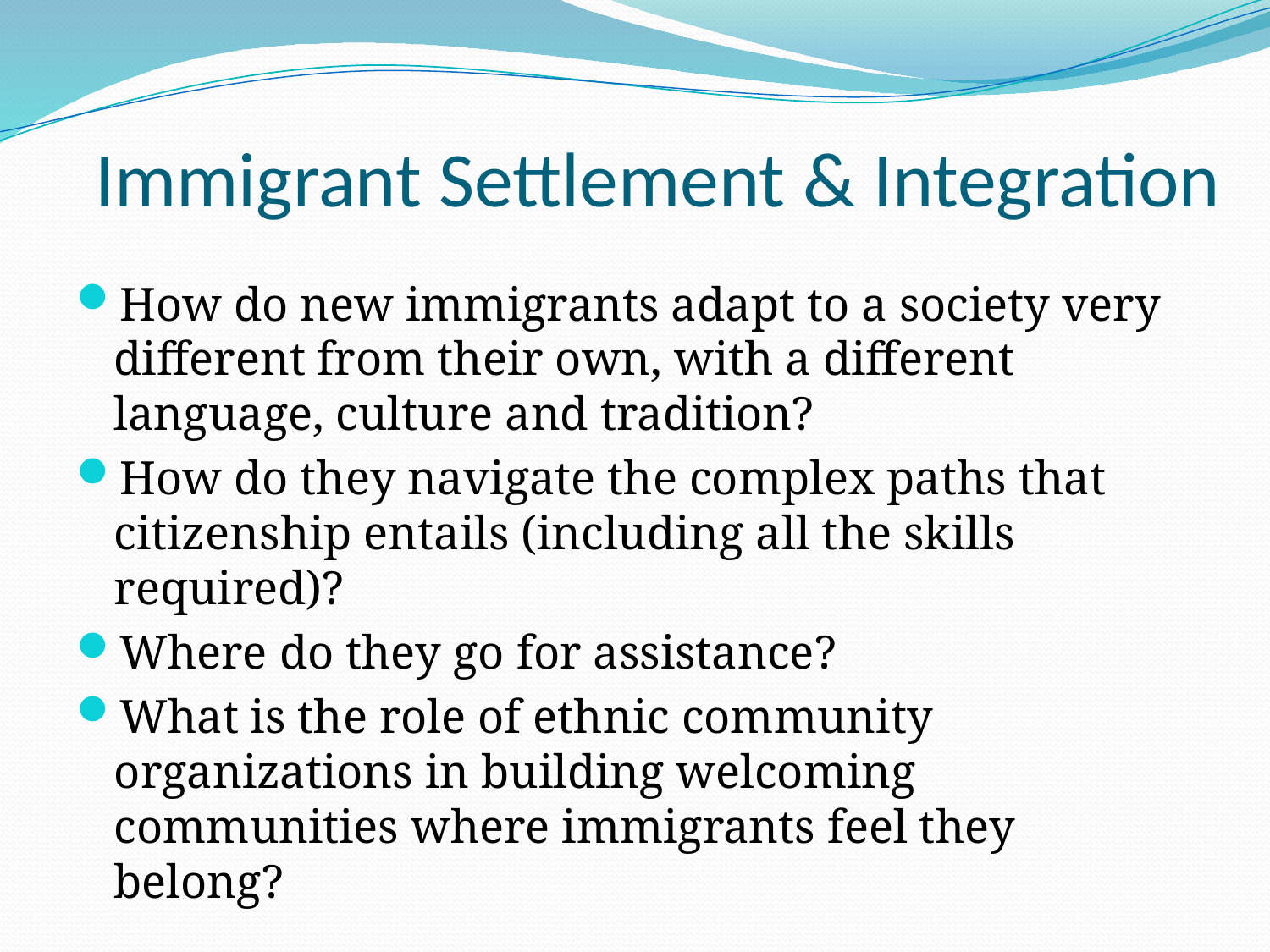

# Immigrant Settlement & Integration
How do new immigrants adapt to a society very different from their own, with a different language, culture and tradition?
How do they navigate the complex paths that citizenship entails (including all the skills required)?
Where do they go for assistance?
What is the role of ethnic community organizations in building welcoming communities where immigrants feel they belong?